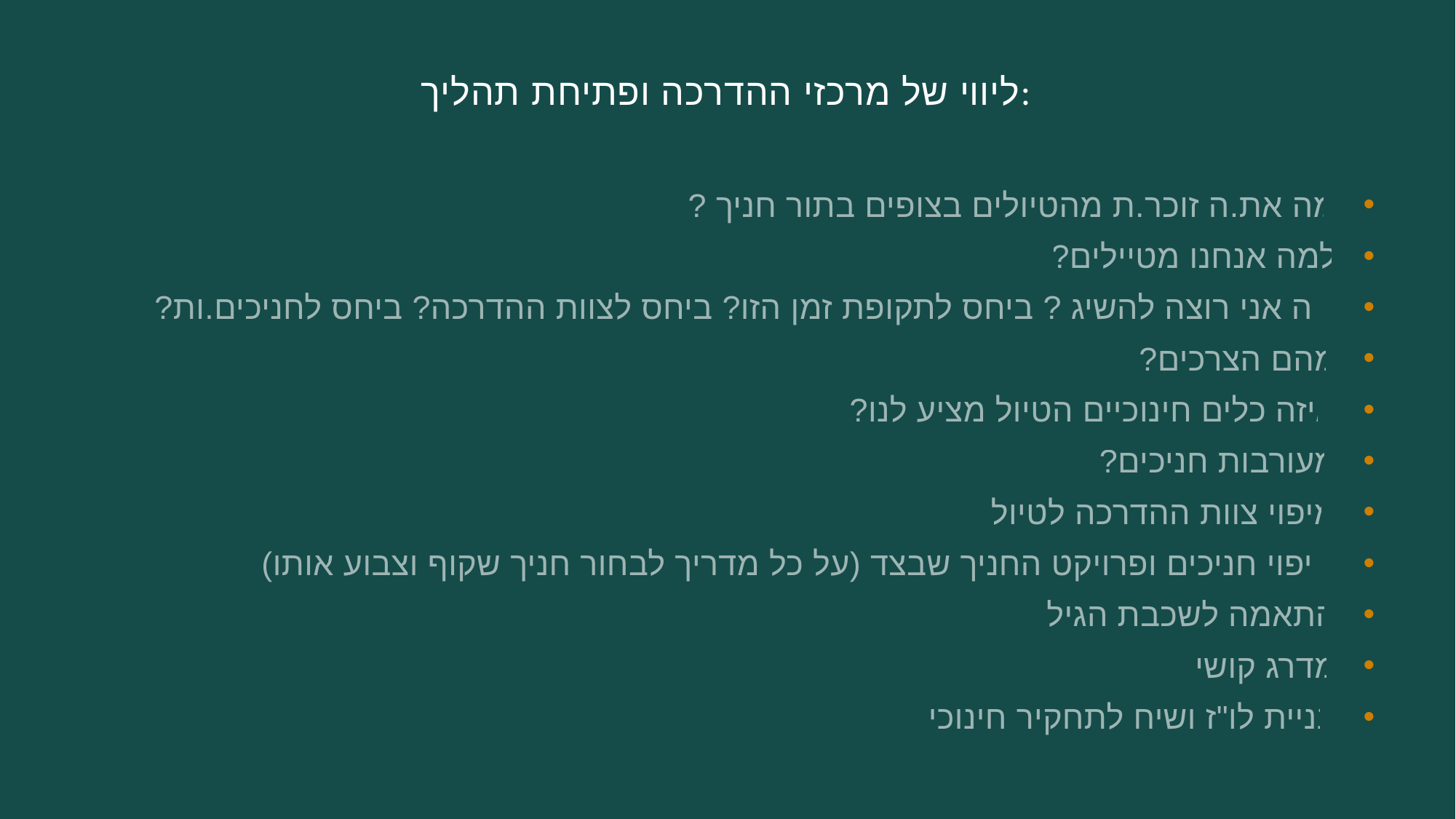

# ליווי של מרכזי ההדרכה ופתיחת תהליך:
מה את.ה זוכר.ת מהטיולים בצופים בתור חניך ?
למה אנחנו מטיילים?
מה אני רוצה להשיג ? ביחס לתקופת זמן הזו? ביחס לצוות ההדרכה? ביחס לחניכים.ות?
מהם הצרכים?
איזה כלים חינוכיים הטיול מציע לנו?
מעורבות חניכים?
מיפוי צוות ההדרכה לטיול
מיפוי חניכים ופרויקט החניך שבצד (על כל מדריך לבחור חניך שקוף וצבוע אותו)
התאמה לשכבת הגיל
מדרג קושי
בניית לו"ז ושיח לתחקיר חינוכי